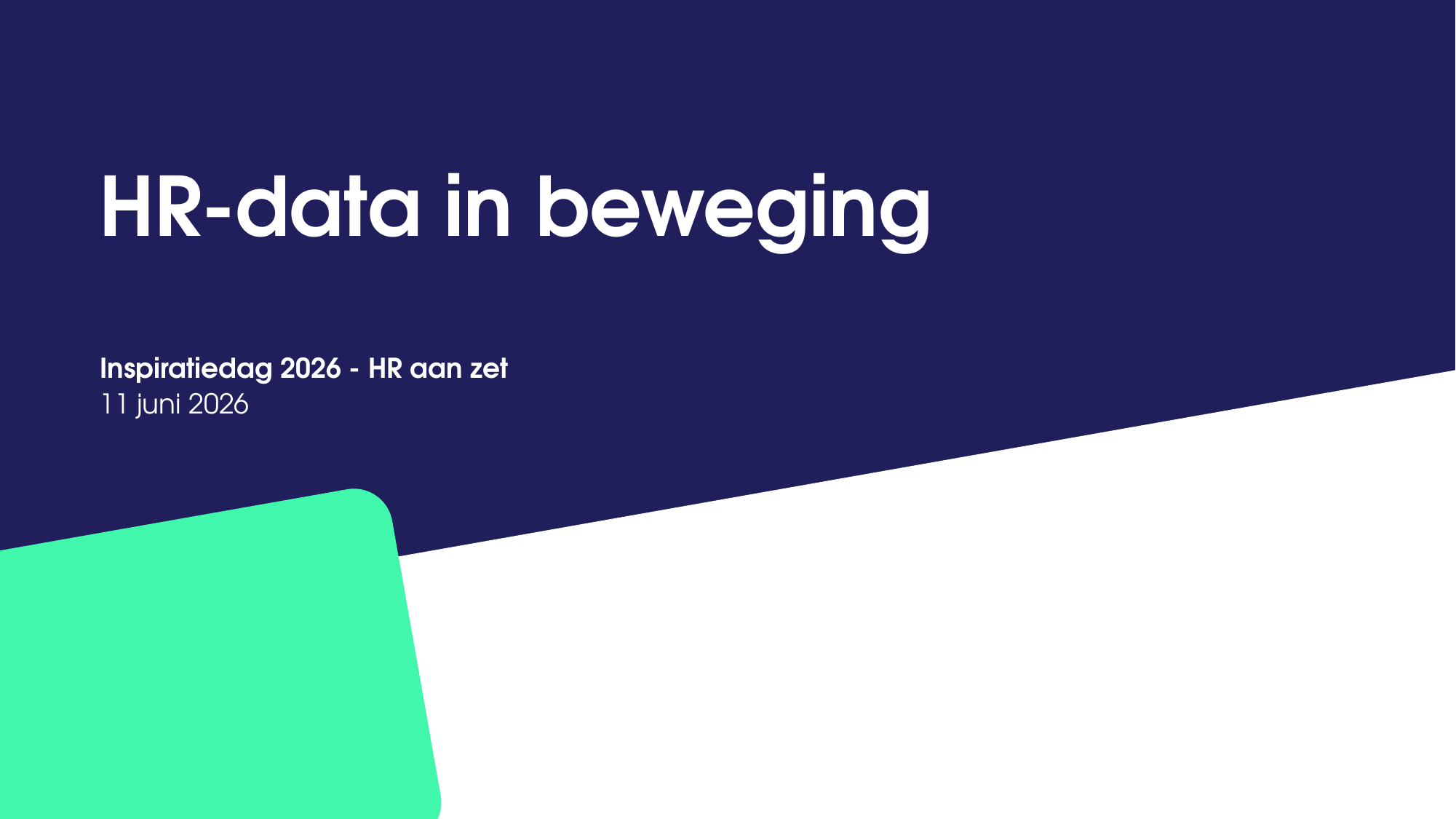

# HR-data in beweging
Inspiratiedag 2026 - HR aan zet
11 juni 2026